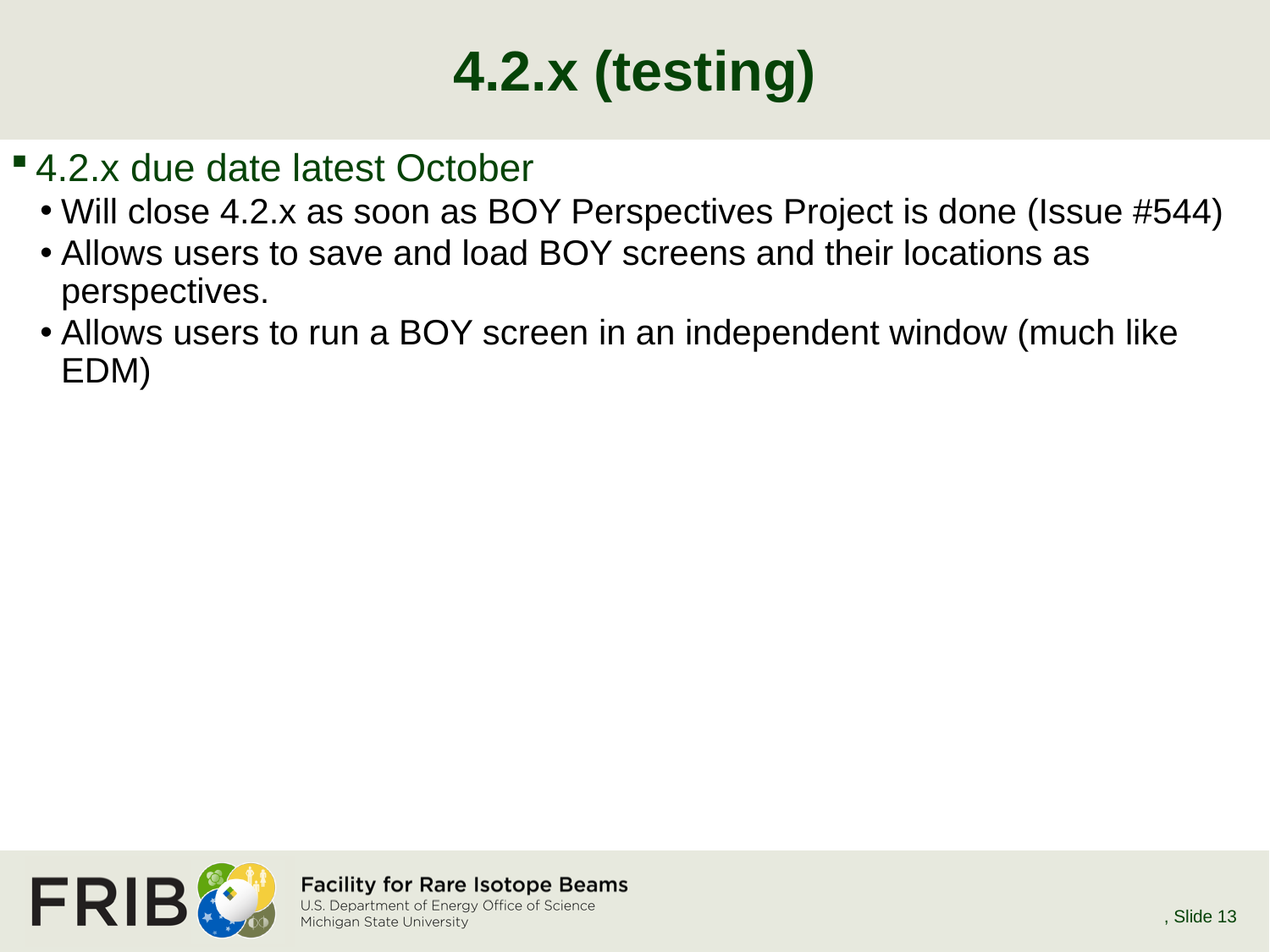

# 4.2.x (testing)
4.2.x due date latest October
Will close 4.2.x as soon as BOY Perspectives Project is done (Issue #544)
Allows users to save and load BOY screens and their locations as perspectives.
Allows users to run a BOY screen in an independent window (much like EDM)

E. Berryman, May 2015 EPICS Collaboration Meeting
, Slide 13